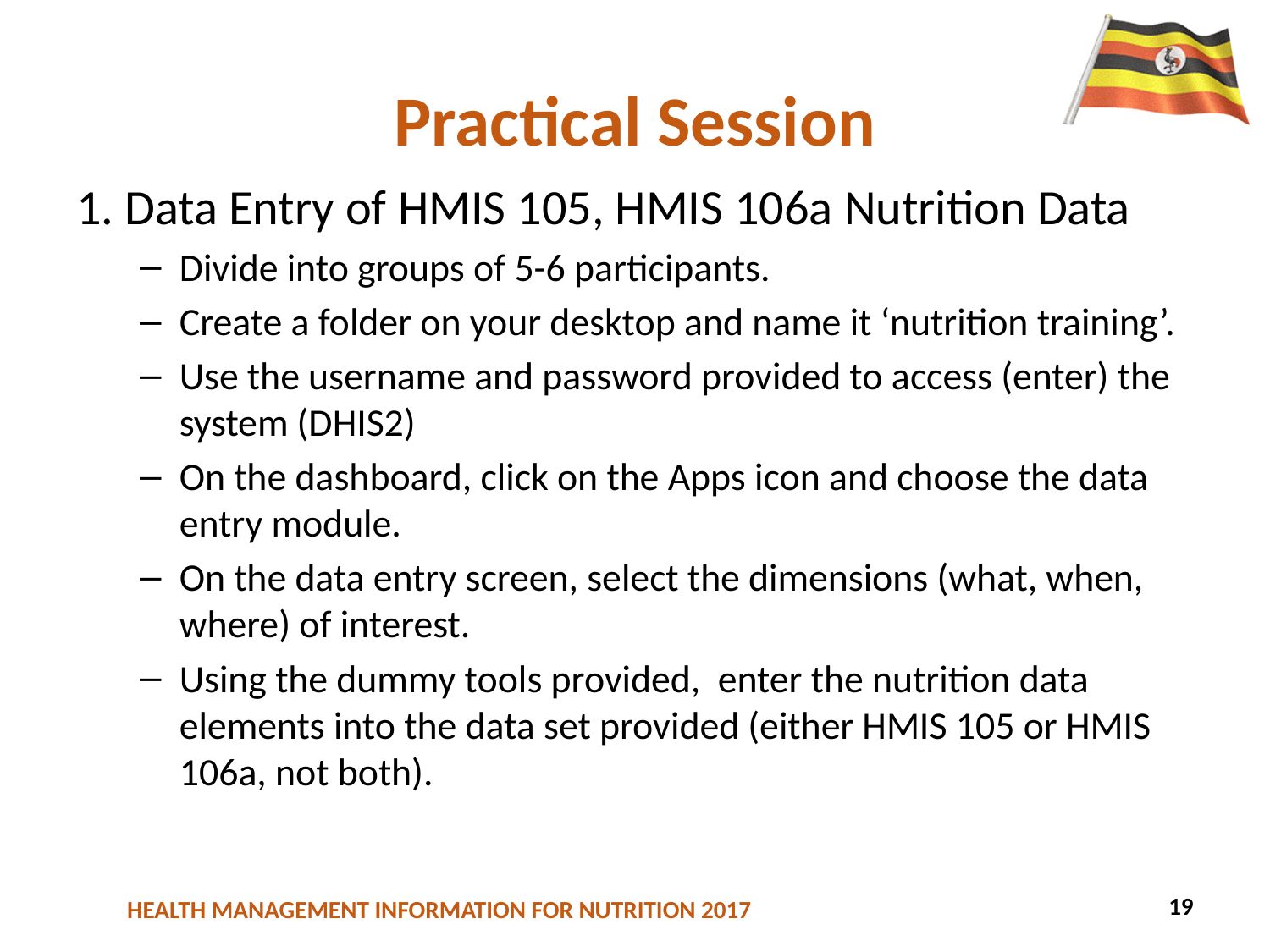

# Practical Session
1. Data Entry of HMIS 105, HMIS 106a Nutrition Data
Divide into groups of 5-6 participants.
Create a folder on your desktop and name it ‘nutrition training’.
Use the username and password provided to access (enter) the system (DHIS2)
On the dashboard, click on the Apps icon and choose the data entry module.
On the data entry screen, select the dimensions (what, when, where) of interest.
Using the dummy tools provided,  enter the nutrition data elements into the data set provided (either HMIS 105 or HMIS 106a, not both).

19
46